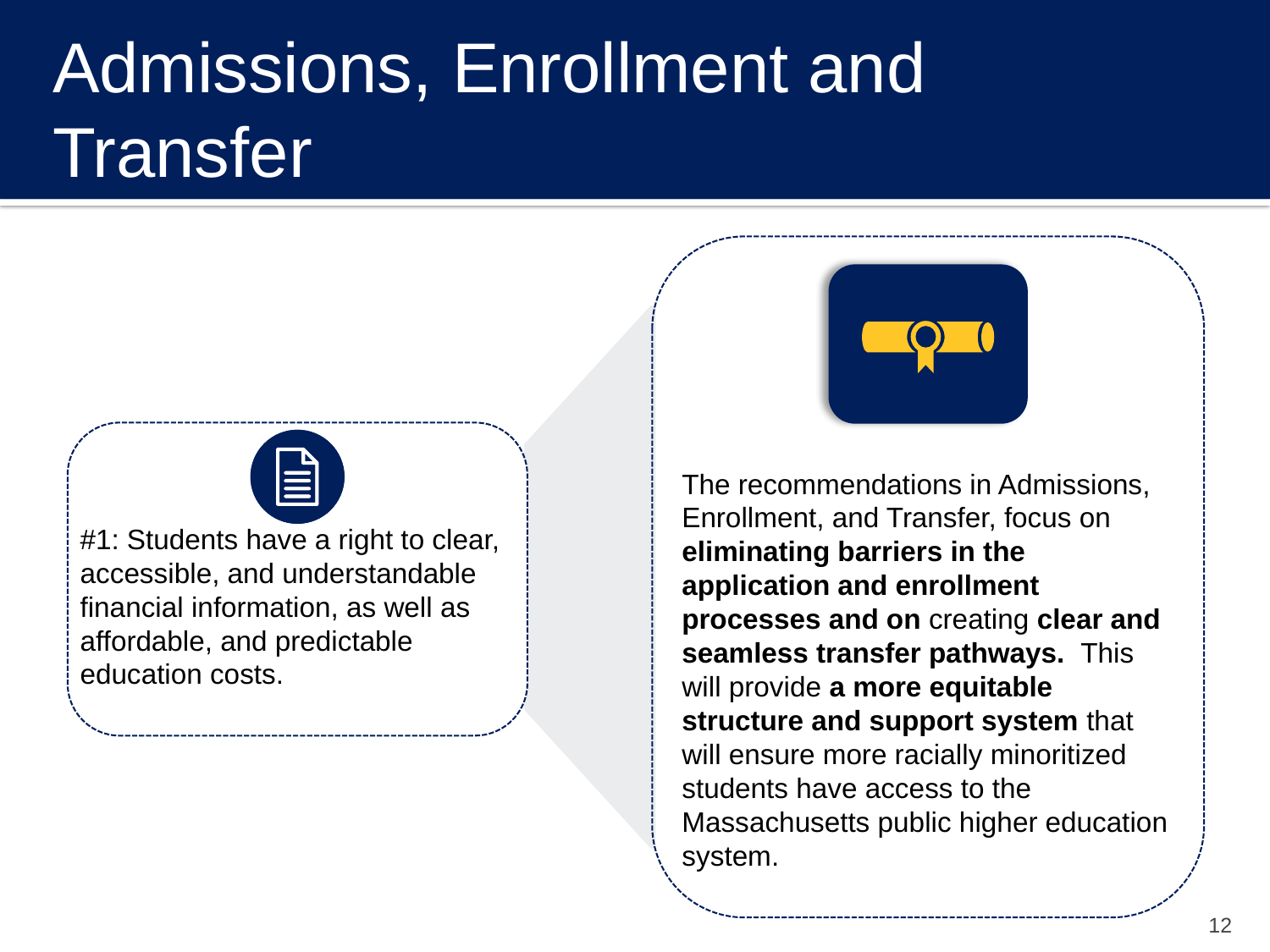

# Admissions, Enrollment and Transfer

The recommendations in Admissions, Enrollment, and Transfer, focus on eliminating barriers in the application and enrollment processes and on creating clear and seamless transfer pathways.  This will provide a more equitable structure and support system that will ensure more racially minoritized students have access to the Massachusetts public higher education system.

#1: Students have a right to clear, accessible, and understandable financial information, as well as affordable, and predictable education costs.